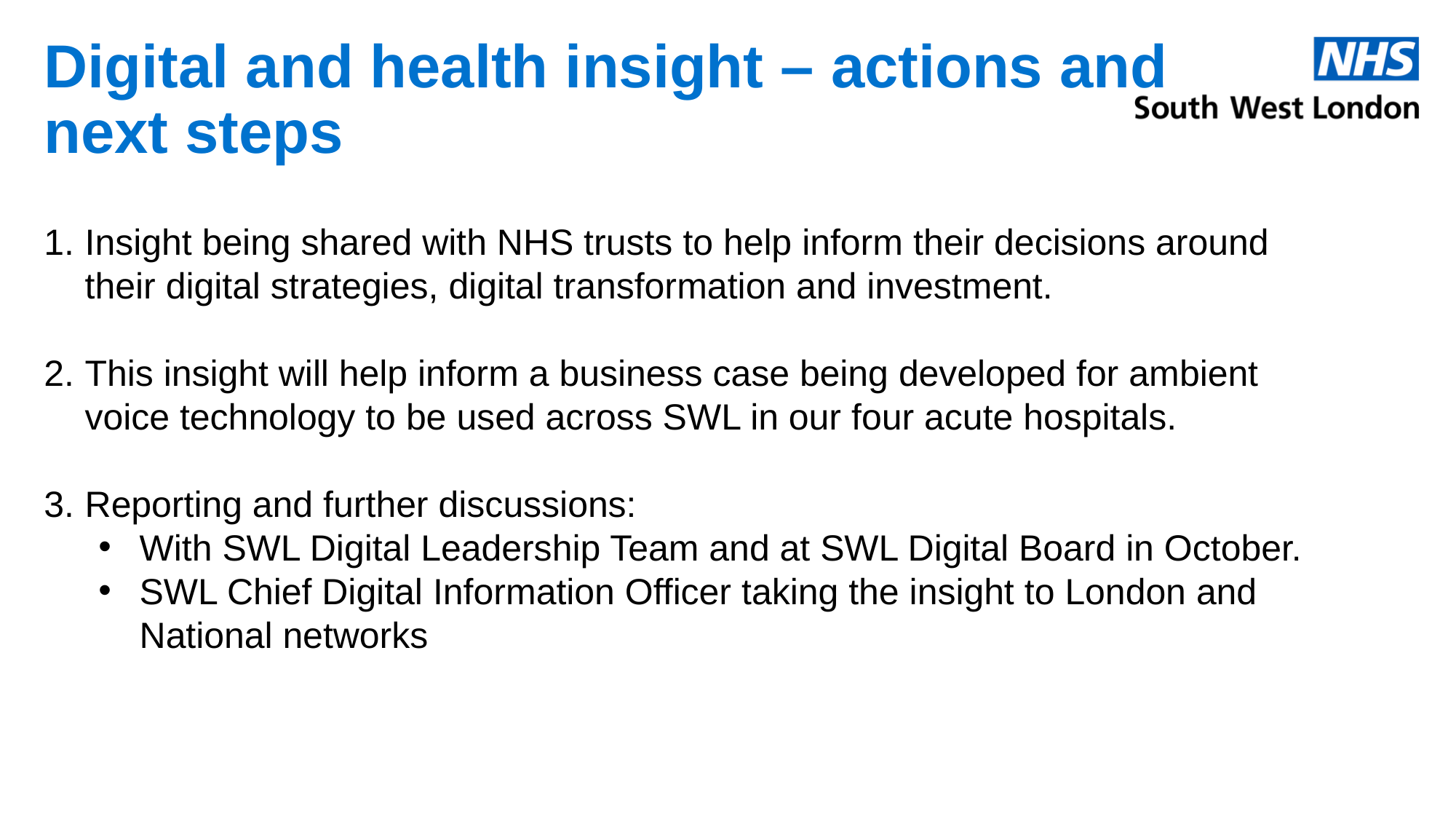

10
# Digital and health insight – actions and next steps
Insight being shared with NHS trusts to help inform their decisions around their digital strategies, digital transformation and investment.

This insight will help inform a business case being developed for ambient voice technology to be used across SWL in our four acute hospitals.

Reporting and further discussions:
With SWL Digital Leadership Team and at SWL Digital Board in October.
SWL Chief Digital Information Officer taking the insight to London and National networks